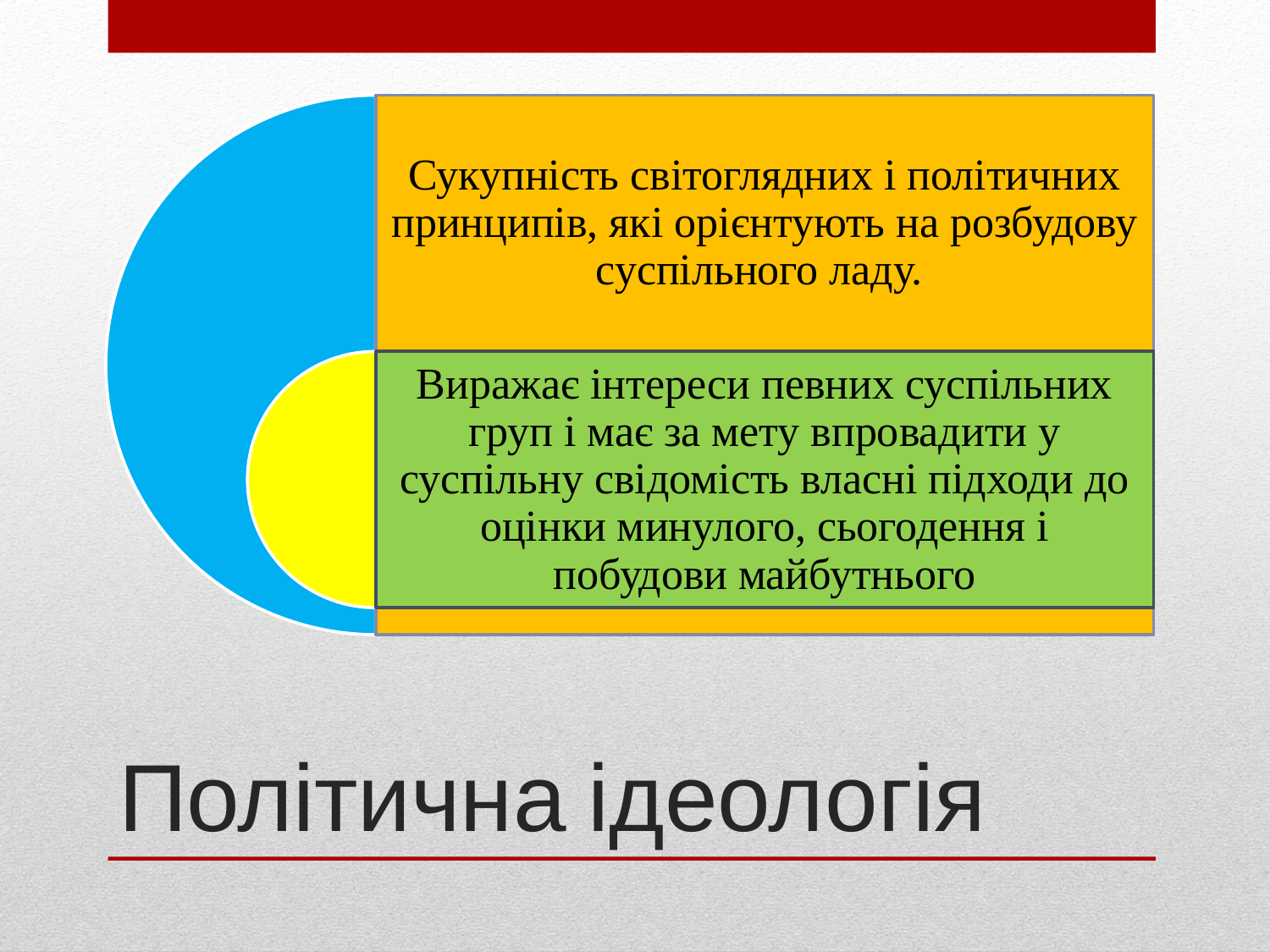

Сукупність світоглядних і політичних принципів, які орієнтують на розбудову суспільного ладу.
Виражає інтереси певних суспільних груп і має за мету впровадити у суспільну свідомість власні підходи до оцінки минулого, сьогодення і побудови майбутнього
# Політична ідеологія